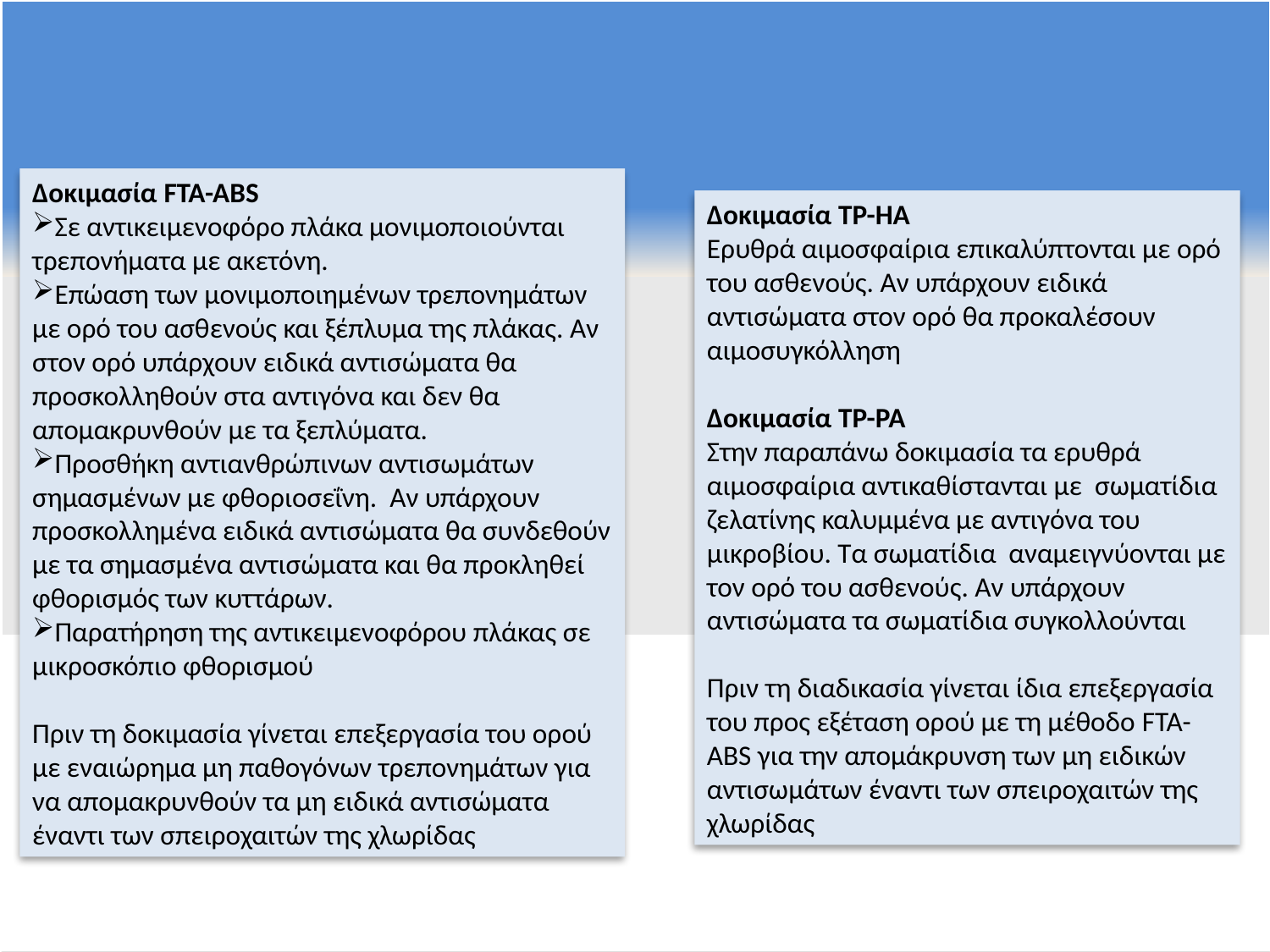

Δοκιμασία FTA-ABS
Σε αντικειμενοφόρο πλάκα μονιμοποιούνται τρεπονήματα με ακετόνη.
Επώαση των μονιμοποιημένων τρεπονημάτων με ορό του ασθενούς και ξέπλυμα της πλάκας. Αν στον ορό υπάρχουν ειδικά αντισώματα θα προσκολληθούν στα αντιγόνα και δεν θα απομακρυνθούν με τα ξεπλύματα.
Προσθήκη αντιανθρώπινων αντισωμάτων σημασμένων με φθοριοσεΐνη.  Αν υπάρχουν προσκολλημένα ειδικά αντισώματα θα συνδεθούν με τα σημασμένα αντισώματα και θα προκληθεί φθορισμός των κυττάρων.
Παρατήρηση της αντικειμενοφόρου πλάκας σε μικροσκόπιο φθορισμού

Πριν τη δοκιμασία γίνεται επεξεργασία του ορού  με εναιώρημα μη παθογόνων τρεπονημάτων για να απομακρυνθούν τα μη ειδικά αντισώματα έναντι των σπειροχαιτών της χλωρίδας
Δοκιμασία TP-HA
Ερυθρά αιμοσφαίρια επικαλύπτονται με ορό του ασθενούς. Αν υπάρχουν ειδικά αντισώματα στον ορό θα προκαλέσουν αιμοσυγκόλληση

Δοκιμασία TP-PA
Στην παραπάνω δοκιμασία τα ερυθρά αιμοσφαίρια αντικαθίστανται με  σωματίδια ζελατίνης καλυμμένα με αντιγόνα του μικροβίου. Τα σωματίδια  αναμειγνύονται με τον ορό του ασθενούς. Αν υπάρχουν αντισώματα τα σωματίδια συγκολλούνται

Πριν τη διαδικασία γίνεται ίδια επεξεργασία του προς εξέταση ορού με τη μέθοδο FTA-ABS για την απομάκρυνση των μη ειδικών αντισωμάτων έναντι των σπειροχαιτών της χλωρίδας